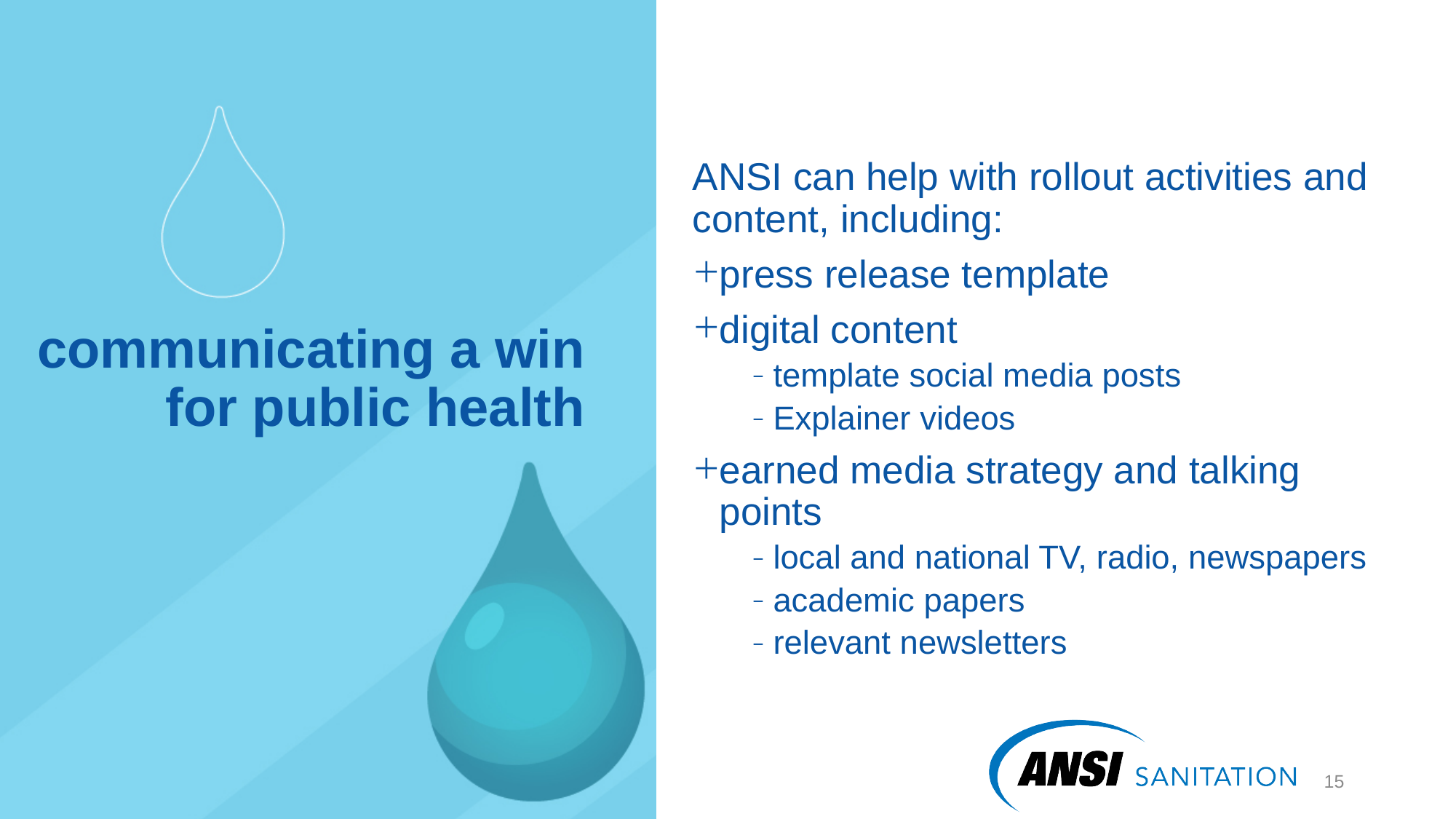

ANSI can help with rollout activities and content, including:
press release template
digital content
template social media posts
Explainer videos
earned media strategy and talking points
local and national TV, radio, newspapers
academic papers
relevant newsletters
# communicating a win for public health
15